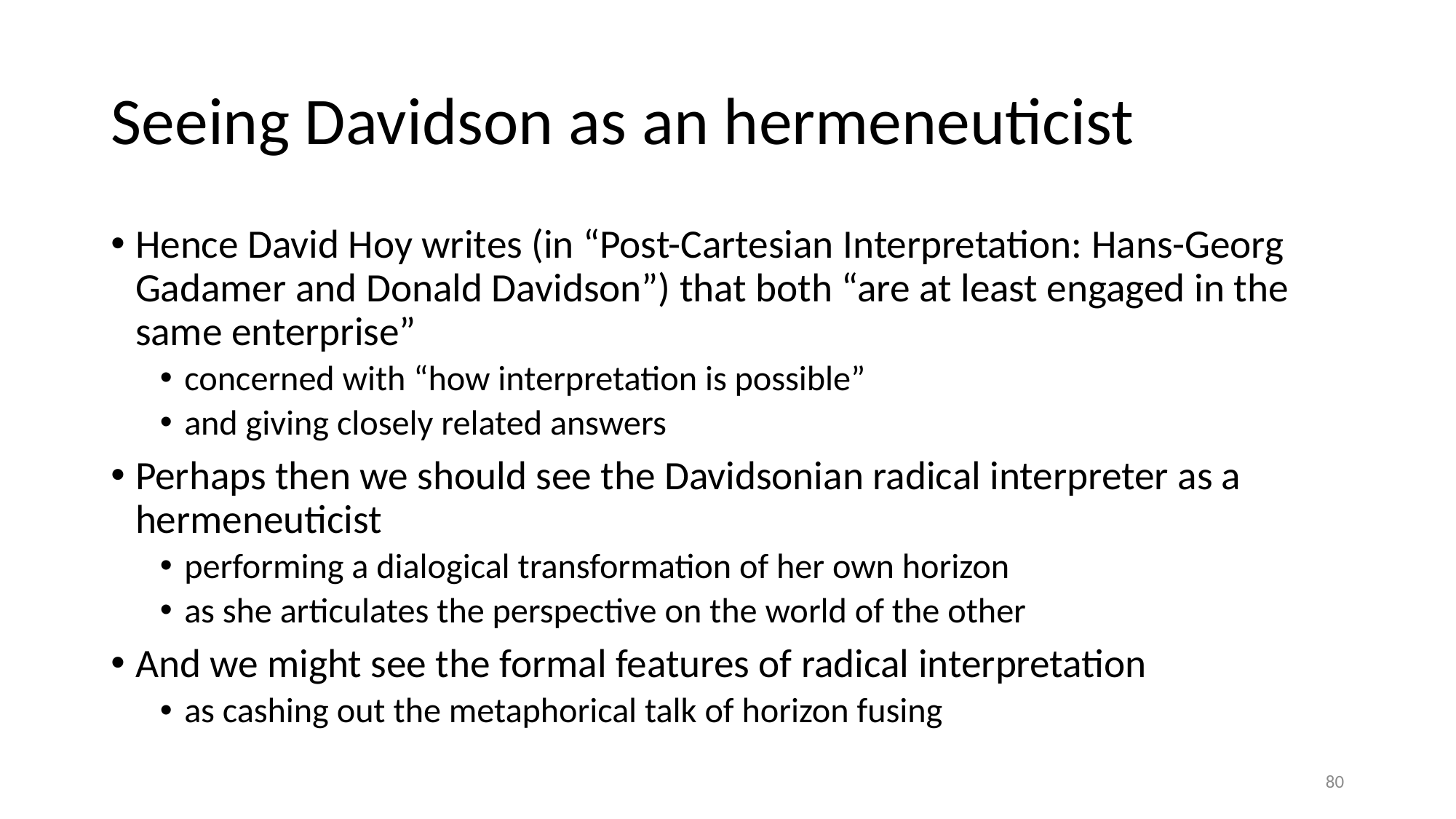

# Seeing Davidson as an hermeneuticist
Hence David Hoy writes (in “Post-Cartesian Interpretation: Hans-Georg Gadamer and Donald Davidson”) that both “are at least engaged in the same enterprise”
concerned with “how interpretation is possible”
and giving closely related answers
Perhaps then we should see the Davidsonian radical interpreter as a hermeneuticist
performing a dialogical transformation of her own horizon
as she articulates the perspective on the world of the other
And we might see the formal features of radical interpretation
as cashing out the metaphorical talk of horizon fusing
80